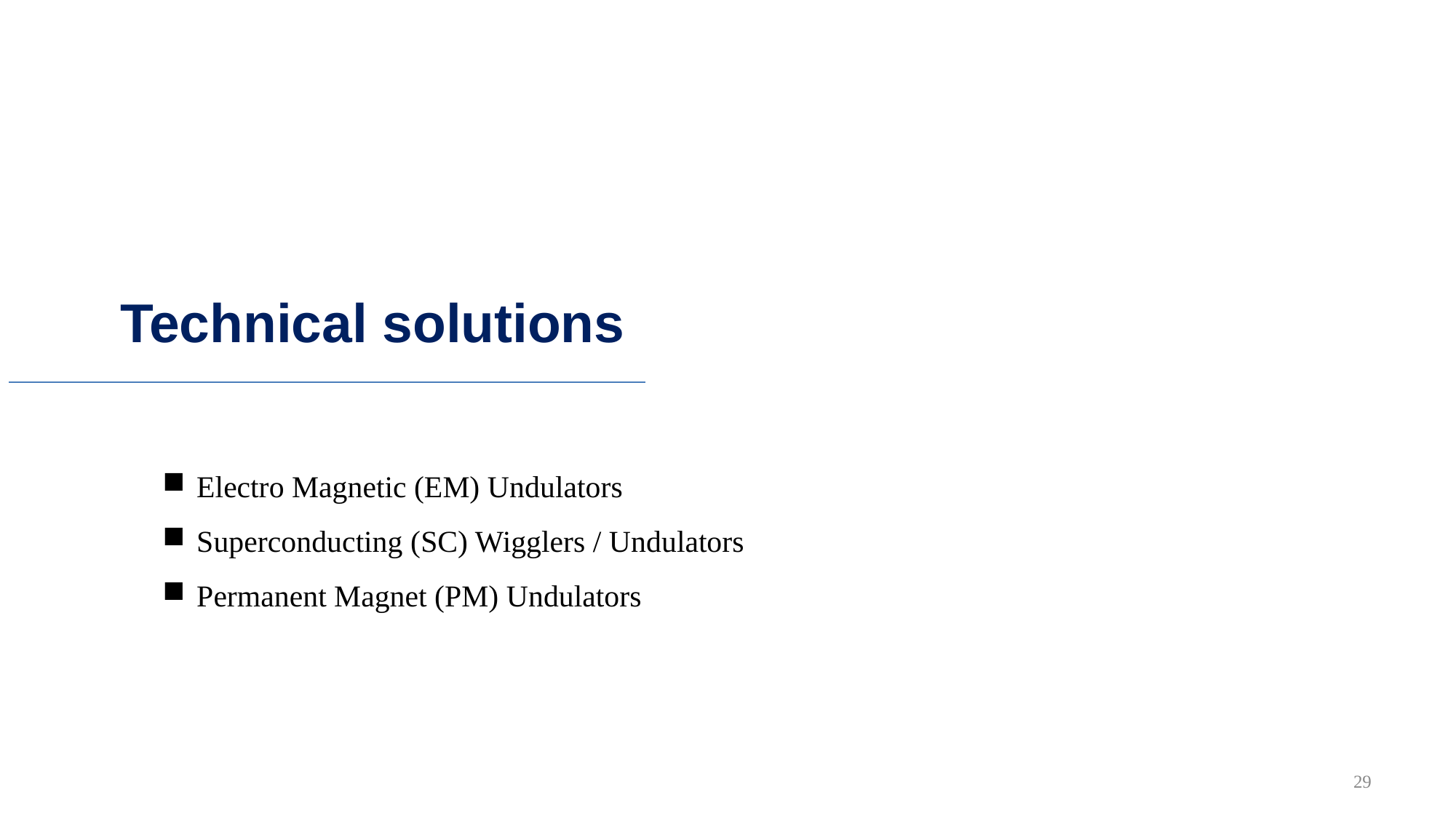

# Technical solutions
Electro Magnetic (EM) Undulators
Superconducting (SC) Wigglers / Undulators
Permanent Magnet (PM) Undulators
29